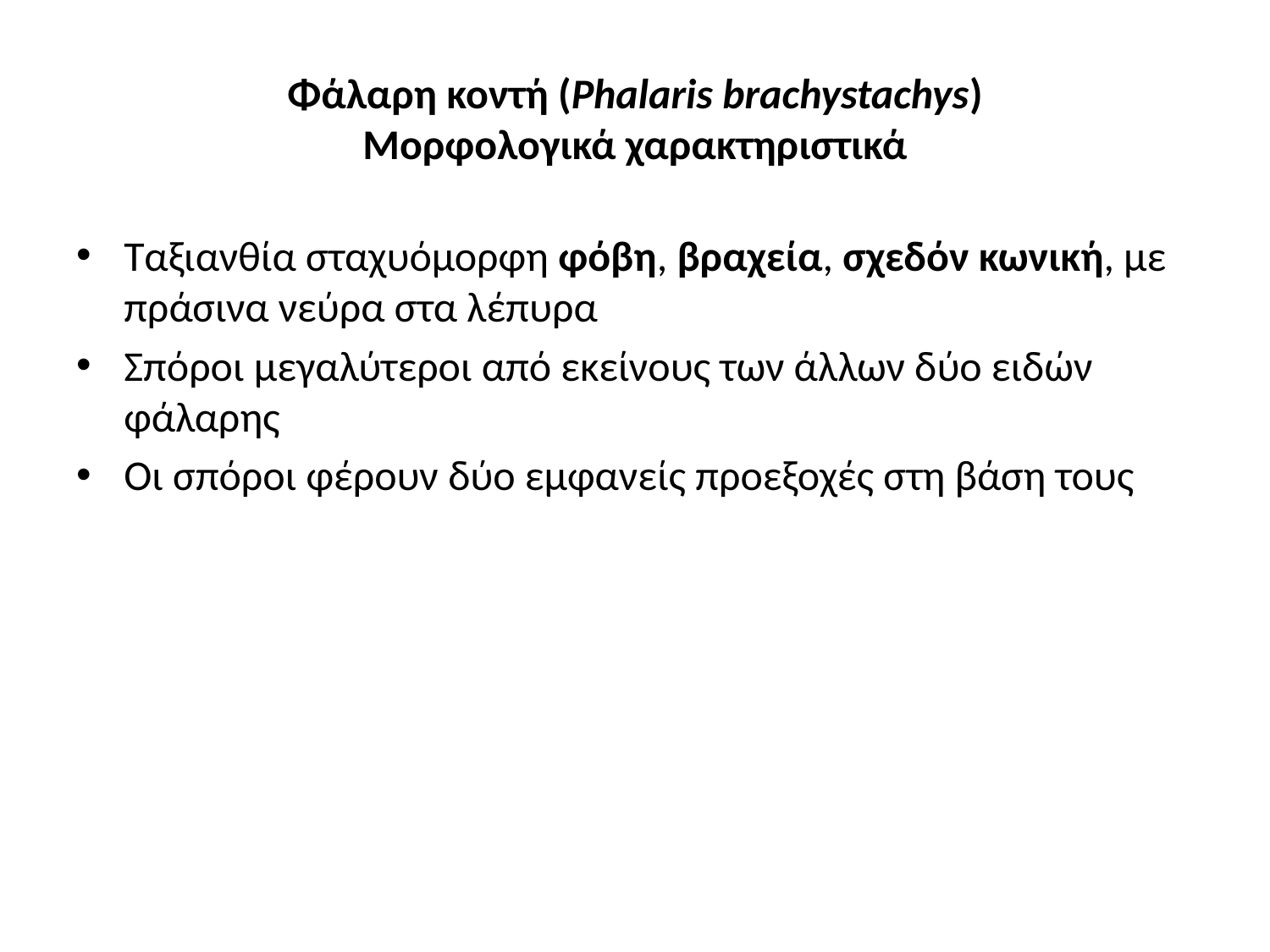

# Φάλαρη κοντή (Phalaris brachystachys) Μορφολογικά χαρακτηριστικά
Ταξιανθία σταχυόμορφη φόβη, βραχεία, σχεδόν κωνική, με πράσινα νεύρα στα λέπυρα
Σπόροι μεγαλύτεροι από εκείνους των άλλων δύο ειδών φάλαρης
Οι σπόροι φέρουν δύο εμφανείς προεξοχές στη βάση τους